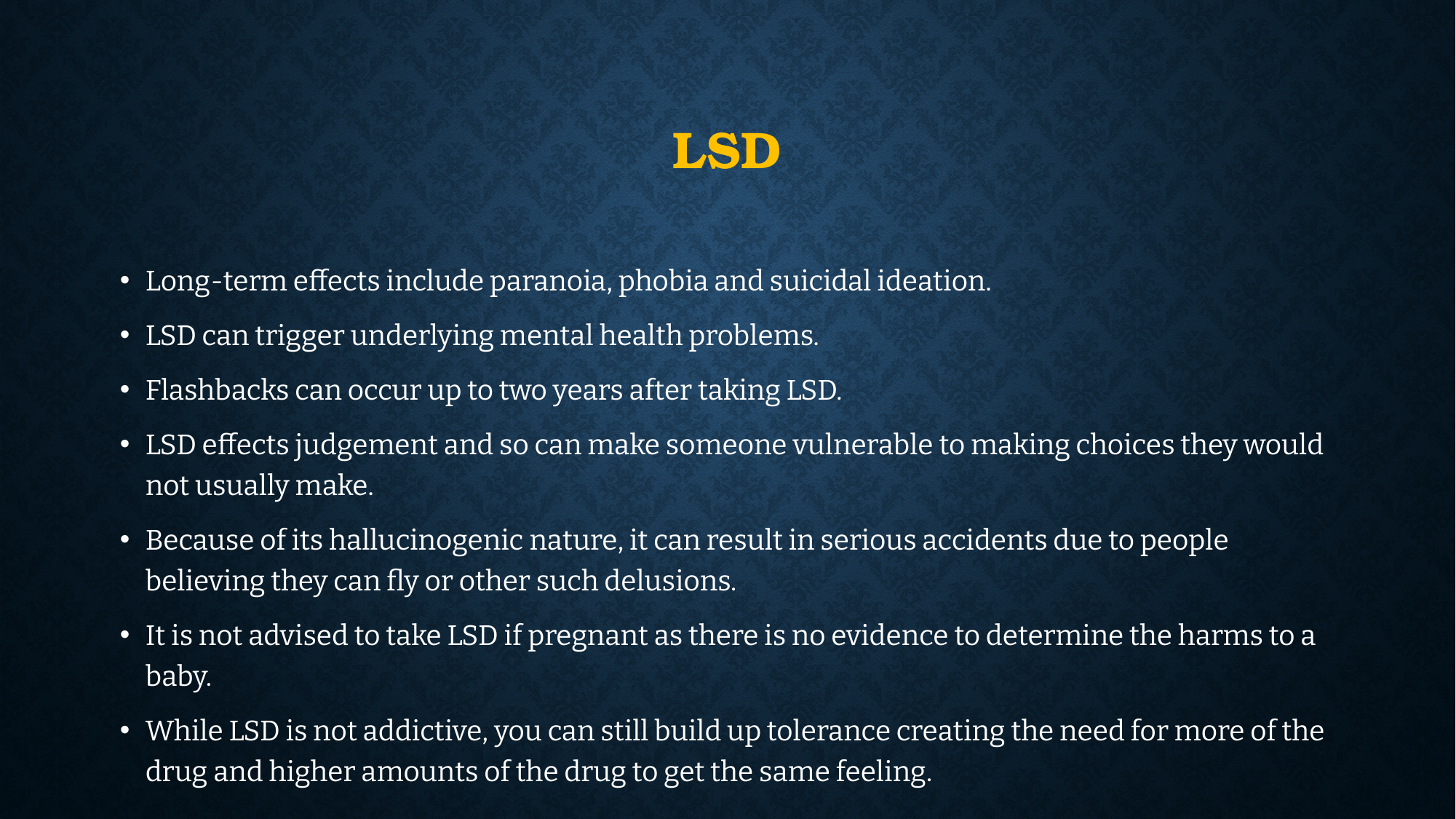

# LSD
Long-term effects include paranoia, phobia and suicidal ideation.
LSD can trigger underlying mental health problems.
Flashbacks can occur up to two years after taking LSD.
LSD effects judgement and so can make someone vulnerable to making choices they would not usually make.
Because of its hallucinogenic nature, it can result in serious accidents due to people believing they can fly or other such delusions.
It is not advised to take LSD if pregnant as there is no evidence to determine the harms to a baby.
While LSD is not addictive, you can still build up tolerance creating the need for more of the drug and higher amounts of the drug to get the same feeling.